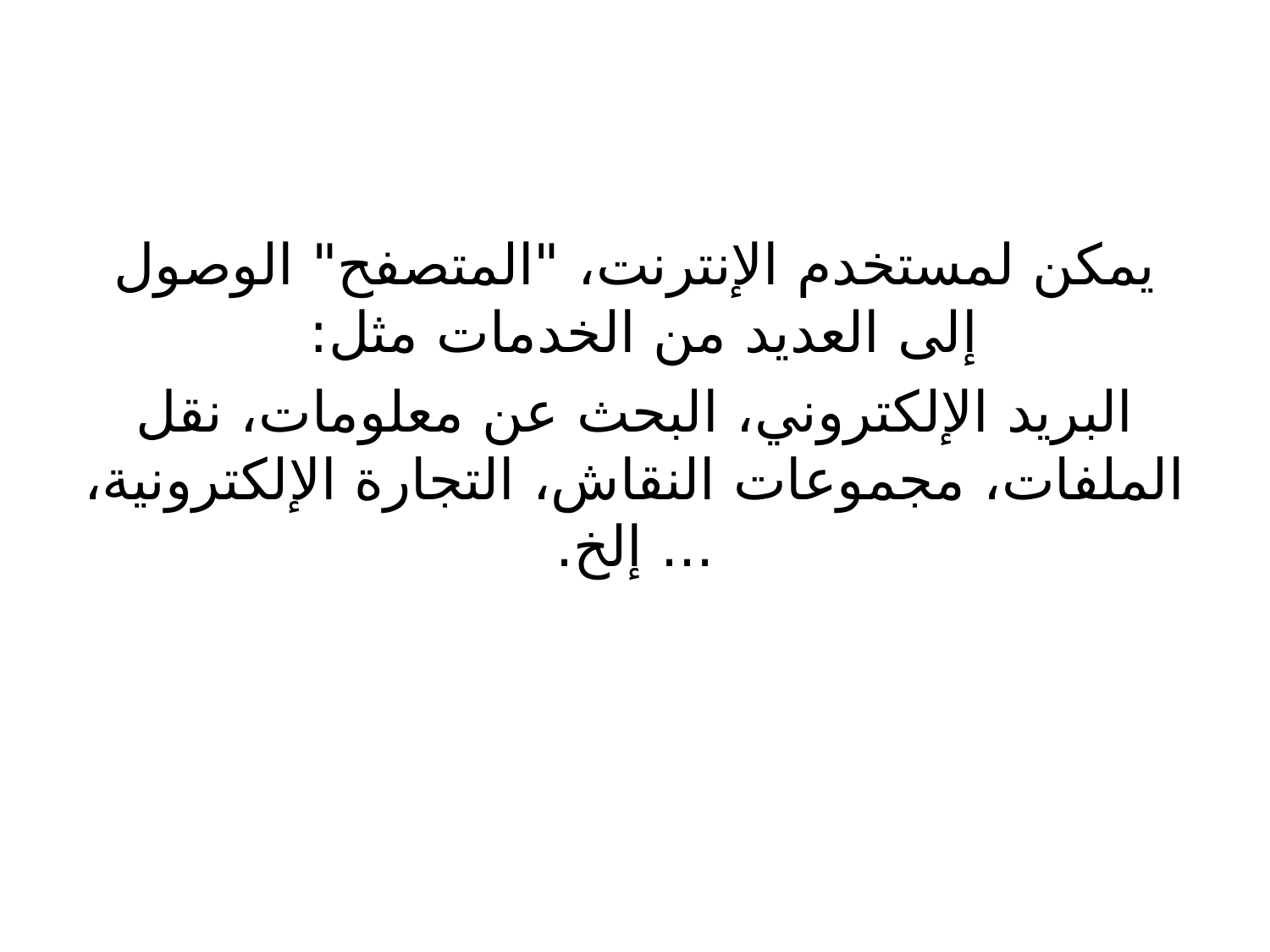

يمكن لمستخدم الإنترنت، "المتصفح" الوصول إلى العديد من الخدمات مثل:
البريد الإلكتروني، البحث عن معلومات، نقل الملفات، مجموعات النقاش، التجارة الإلكترونية، ... إلخ.